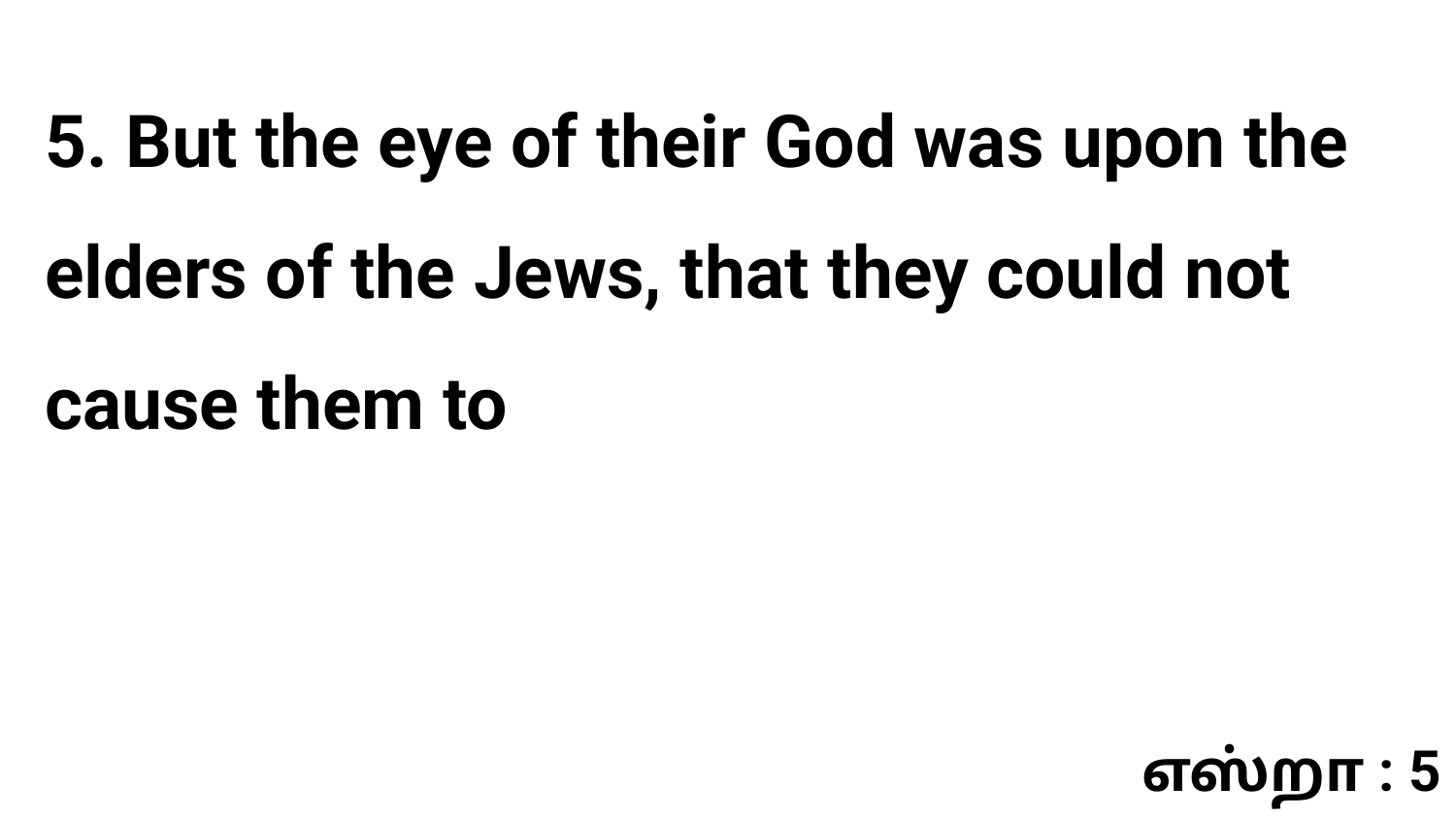

5. But the eye of their God was upon the elders of the Jews, that they could not cause them to
எஸ்றா : 5